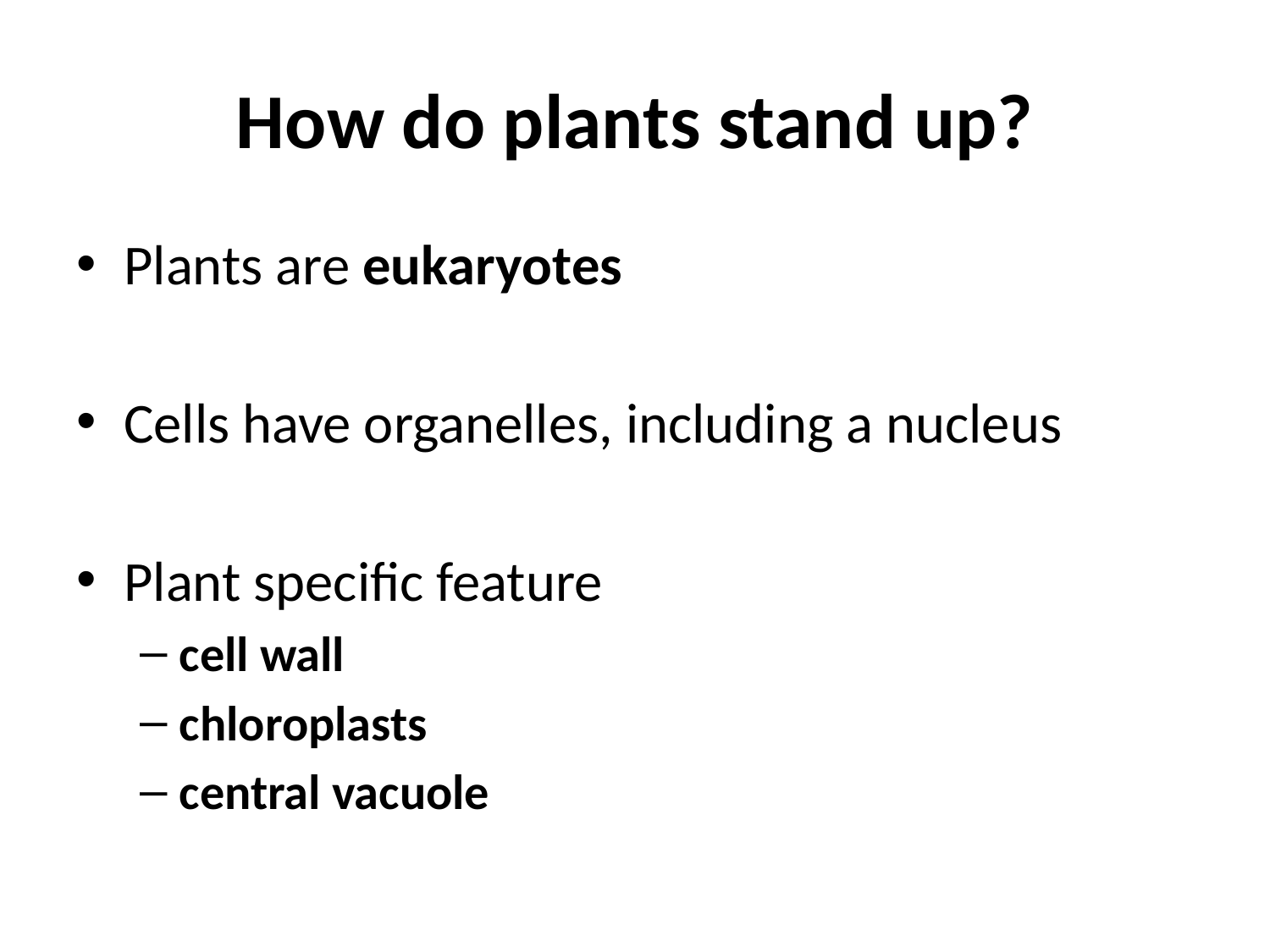

# How do plants stand up?
Plants are eukaryotes

Cells have organelles, including a nucleus

Plant specific feature
cell wall
chloroplasts
central vacuole